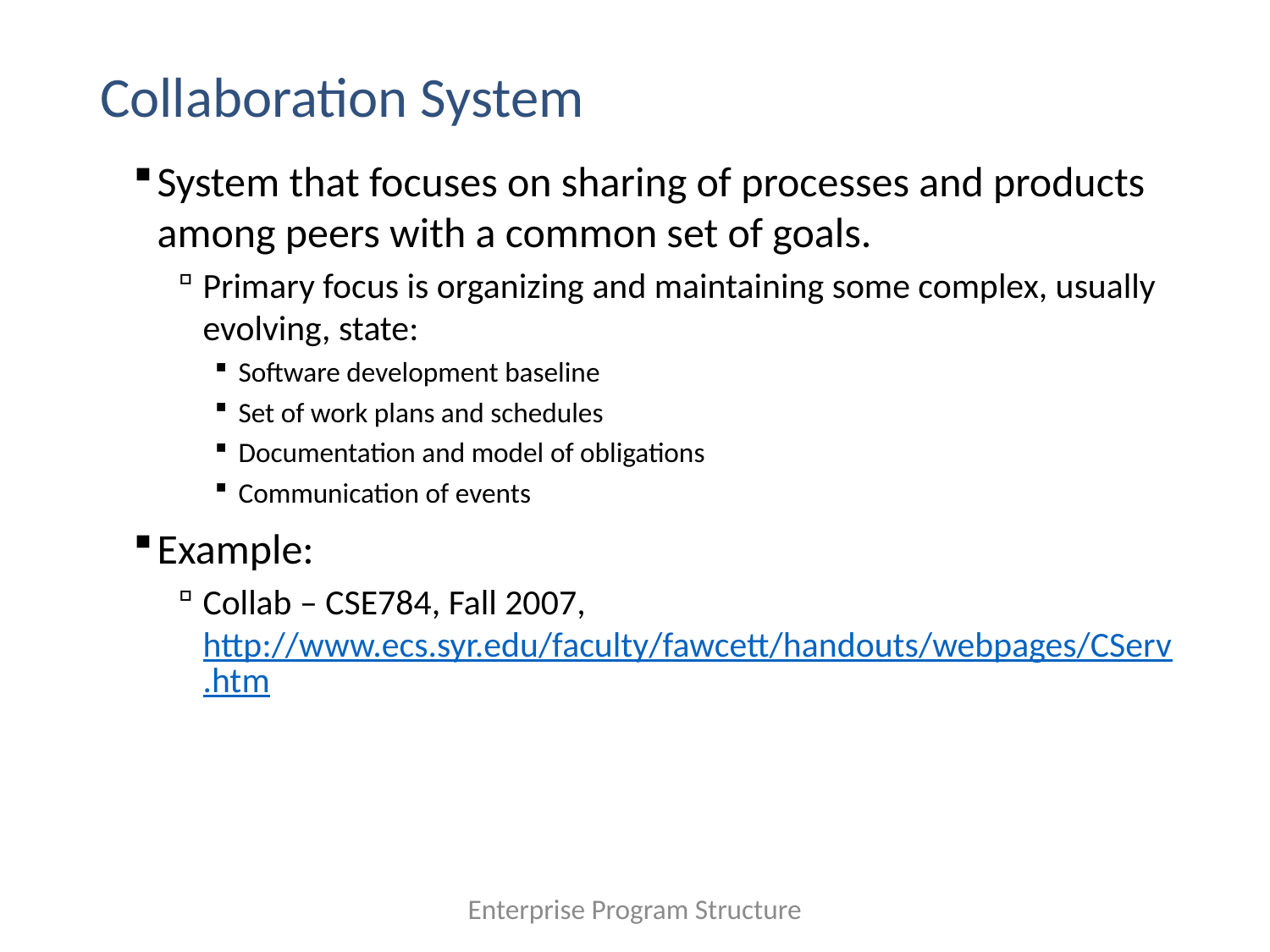

# Collaboration System
System that focuses on sharing of processes and products among peers with a common set of goals.
Primary focus is organizing and maintaining some complex, usually evolving, state:
Software development baseline
Set of work plans and schedules
Documentation and model of obligations
Communication of events
Example:
Collab – CSE784, Fall 2007, http://www.ecs.syr.edu/faculty/fawcett/handouts/webpages/CServ.htm

Enterprise Program Structure
70